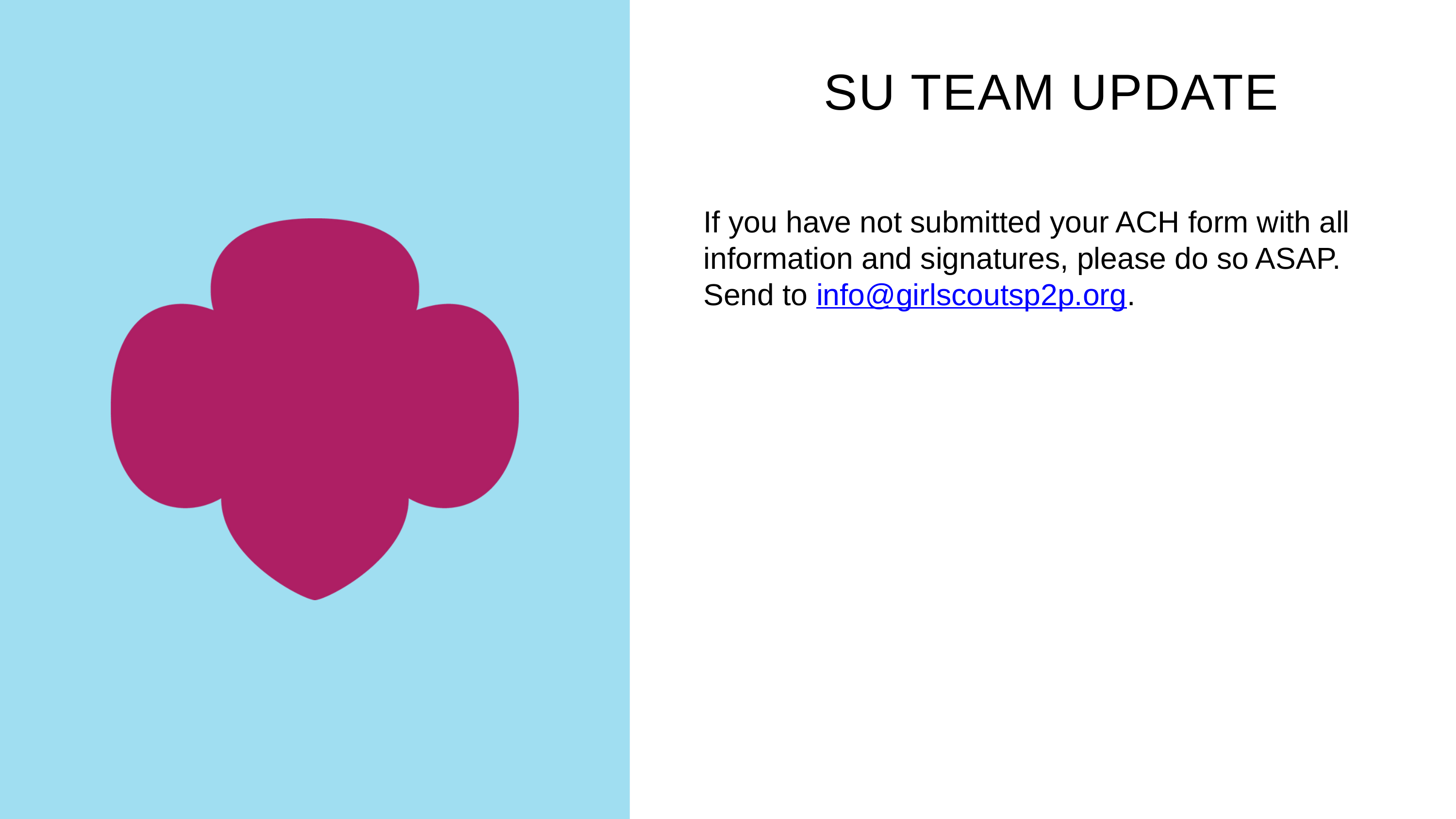

SU TEAM UPDATE

If you have not submitted your ACH form with all information and signatures, please do so ASAP. Send to info@girlscoutsp2p.org.